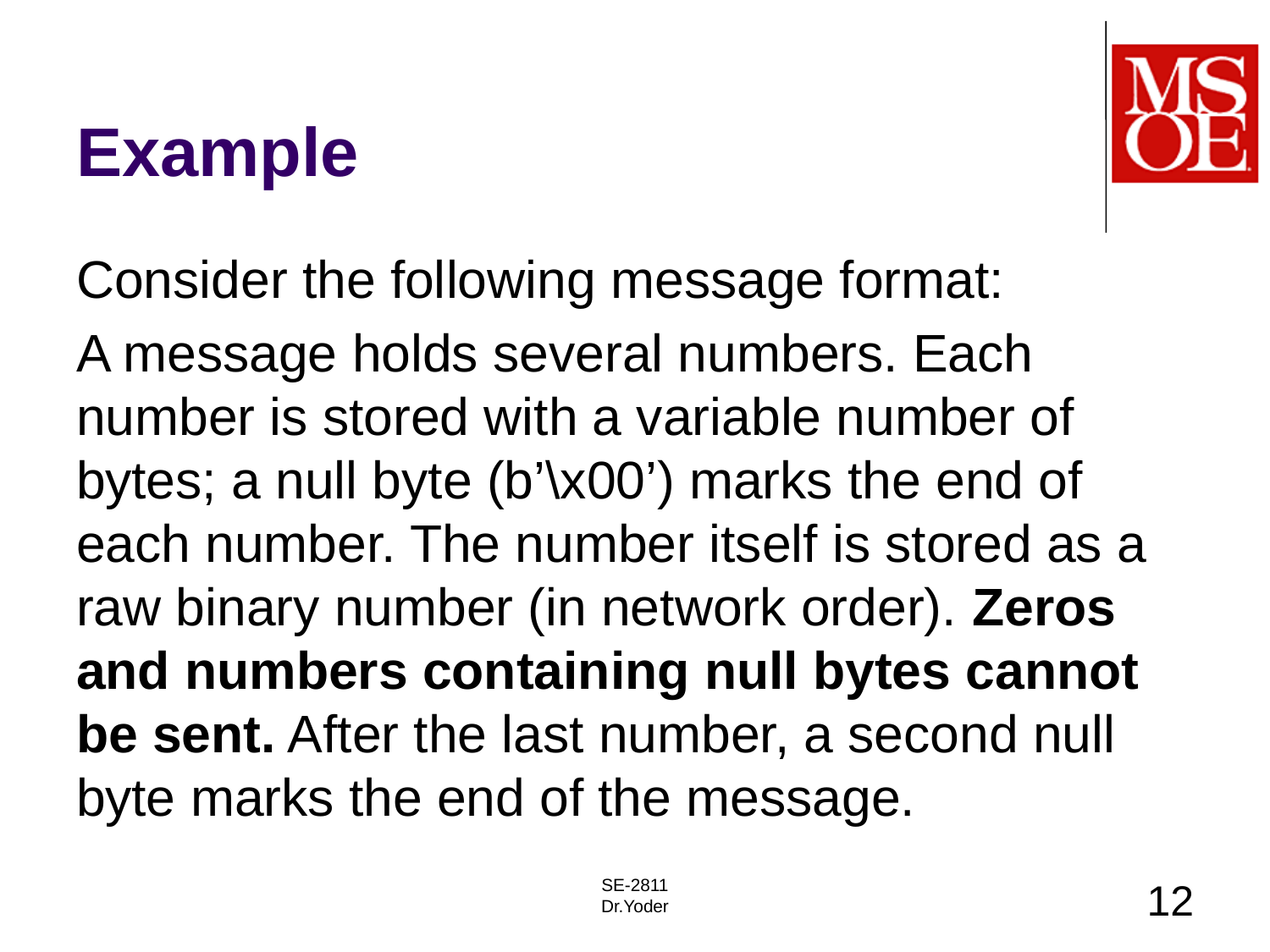

# Example
Consider the following message format:
A message holds several numbers. Each number is stored with a variable number of bytes; a null byte (b’\x00’) marks the end of each number. The number itself is stored as a raw binary number (in network order). Zeros and numbers containing null bytes cannot be sent. After the last number, a second null byte marks the end of the message.
SE-2811
Dr.Yoder
12